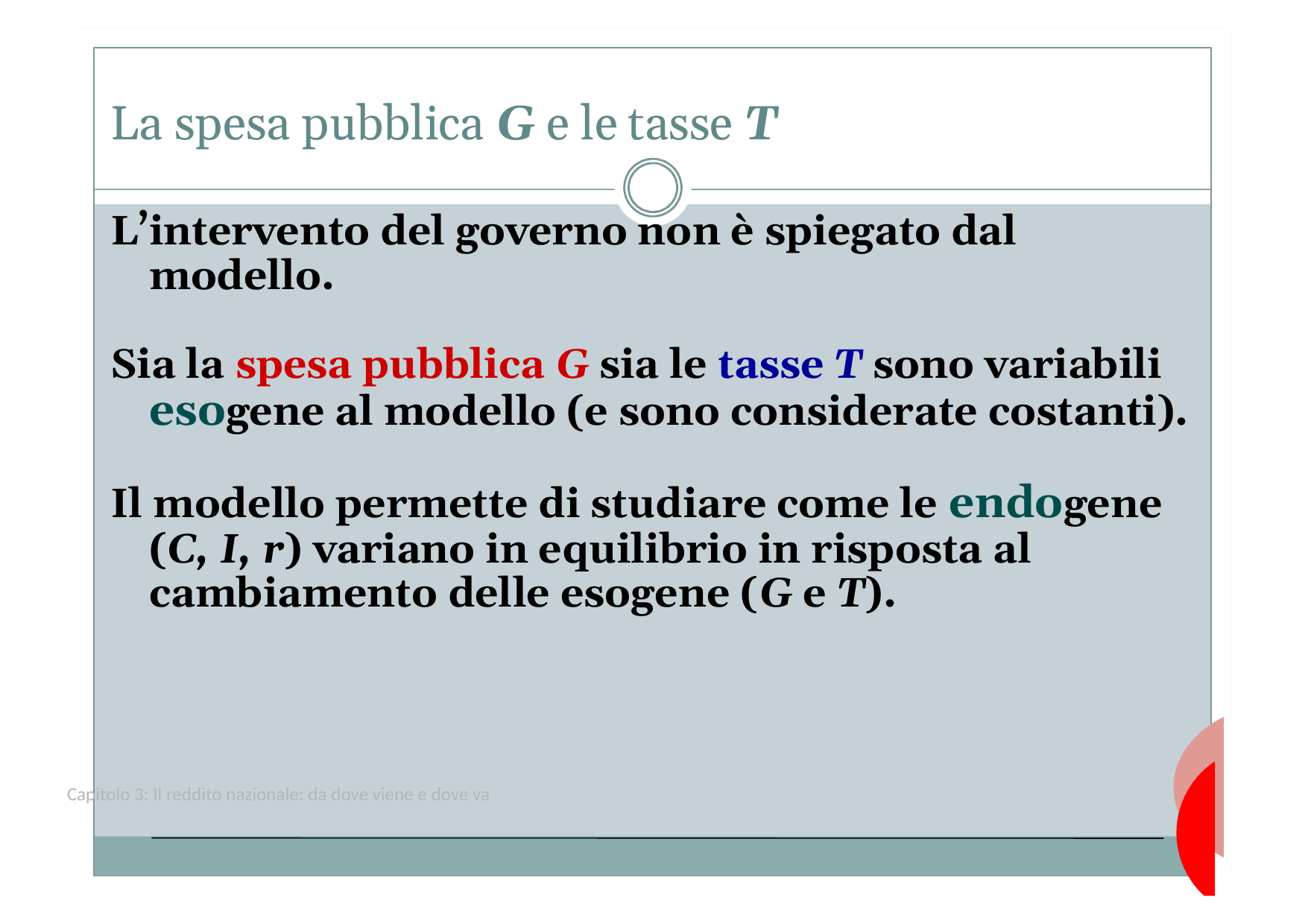

# La spesa pubblica G e le tasse T
L’intervento del governo non è spiegato dal modello.

Sia la spesa pubblica G sia le tasse T sono variabili esogene al modello (e sono considerate costanti).

Il modello permette di studiare come le endogene (C, I, r) variano in equilibrio in risposta al cambiamento delle esogene (G e T).

Capitolo 3: Il reddito nazionale: da dove viene e dove va